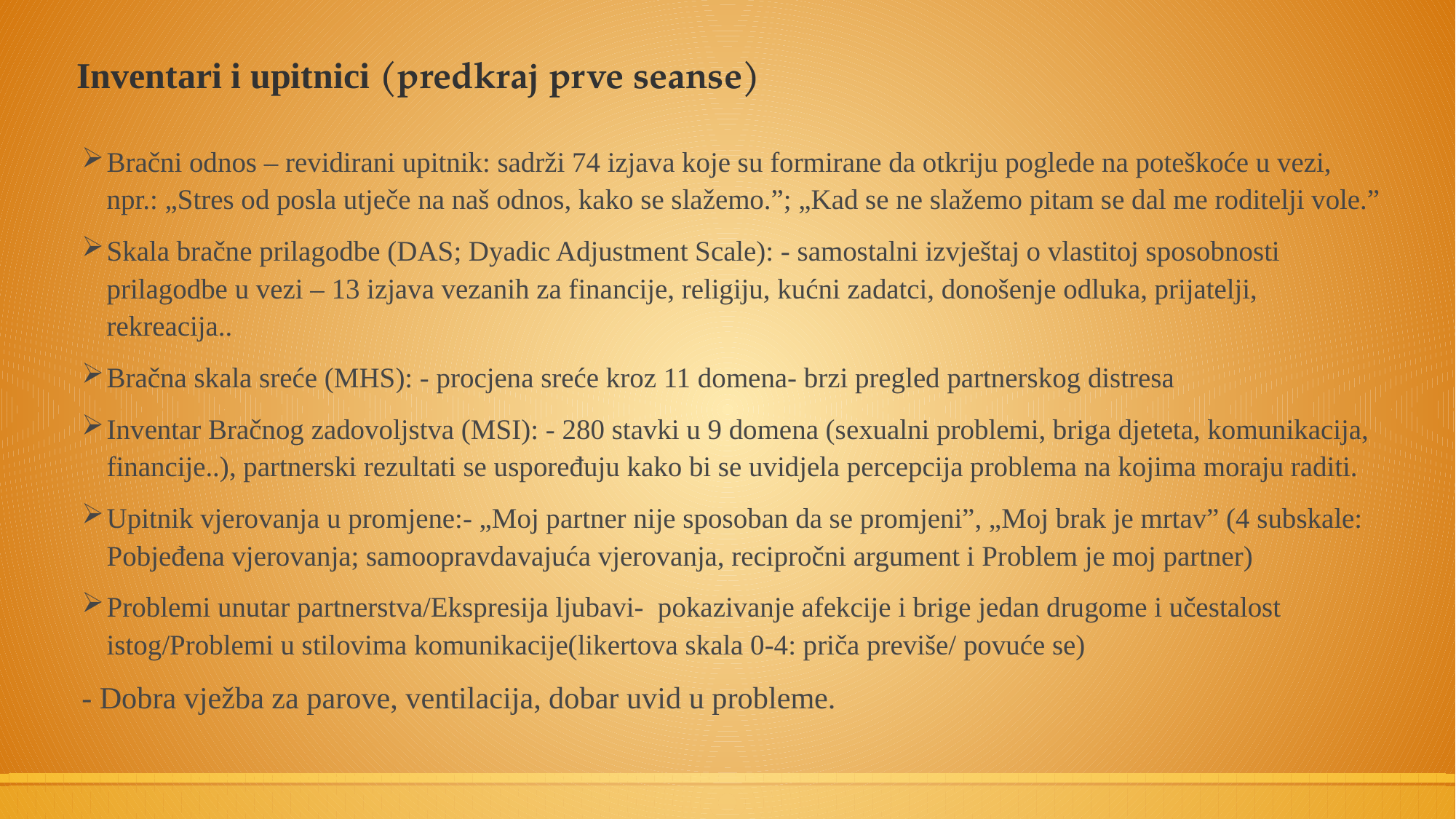

# Inventari i upitnici (predkraj prve seanse)

Bračni odnos – revidirani upitnik: sadrži 74 izjava koje su formirane da otkriju poglede na poteškoće u vezi, npr.: „Stres od posla utječe na naš odnos, kako se slažemo.”; „Kad se ne slažemo pitam se dal me roditelji vole.”
Skala bračne prilagodbe (DAS; Dyadic Adjustment Scale): - samostalni izvještaj o vlastitoj sposobnosti prilagodbe u vezi – 13 izjava vezanih za financije, religiju, kućni zadatci, donošenje odluka, prijatelji, rekreacija..
Bračna skala sreće (MHS): - procjena sreće kroz 11 domena- brzi pregled partnerskog distresa
Inventar Bračnog zadovoljstva (MSI): - 280 stavki u 9 domena (sexualni problemi, briga djeteta, komunikacija, financije..), partnerski rezultati se uspoređuju kako bi se uvidjela percepcija problema na kojima moraju raditi.
Upitnik vjerovanja u promjene:- „Moj partner nije sposoban da se promjeni”, „Moj brak je mrtav” (4 subskale: Pobjeđena vjerovanja; samoopravdavajuća vjerovanja, recipročni argument i Problem je moj partner)
Problemi unutar partnerstva/Ekspresija ljubavi-  pokazivanje afekcije i brige jedan drugome i učestalost istog/Problemi u stilovima komunikacije(likertova skala 0-4: priča previše/ povuće se)
- Dobra vježba za parove, ventilacija, dobar uvid u probleme.